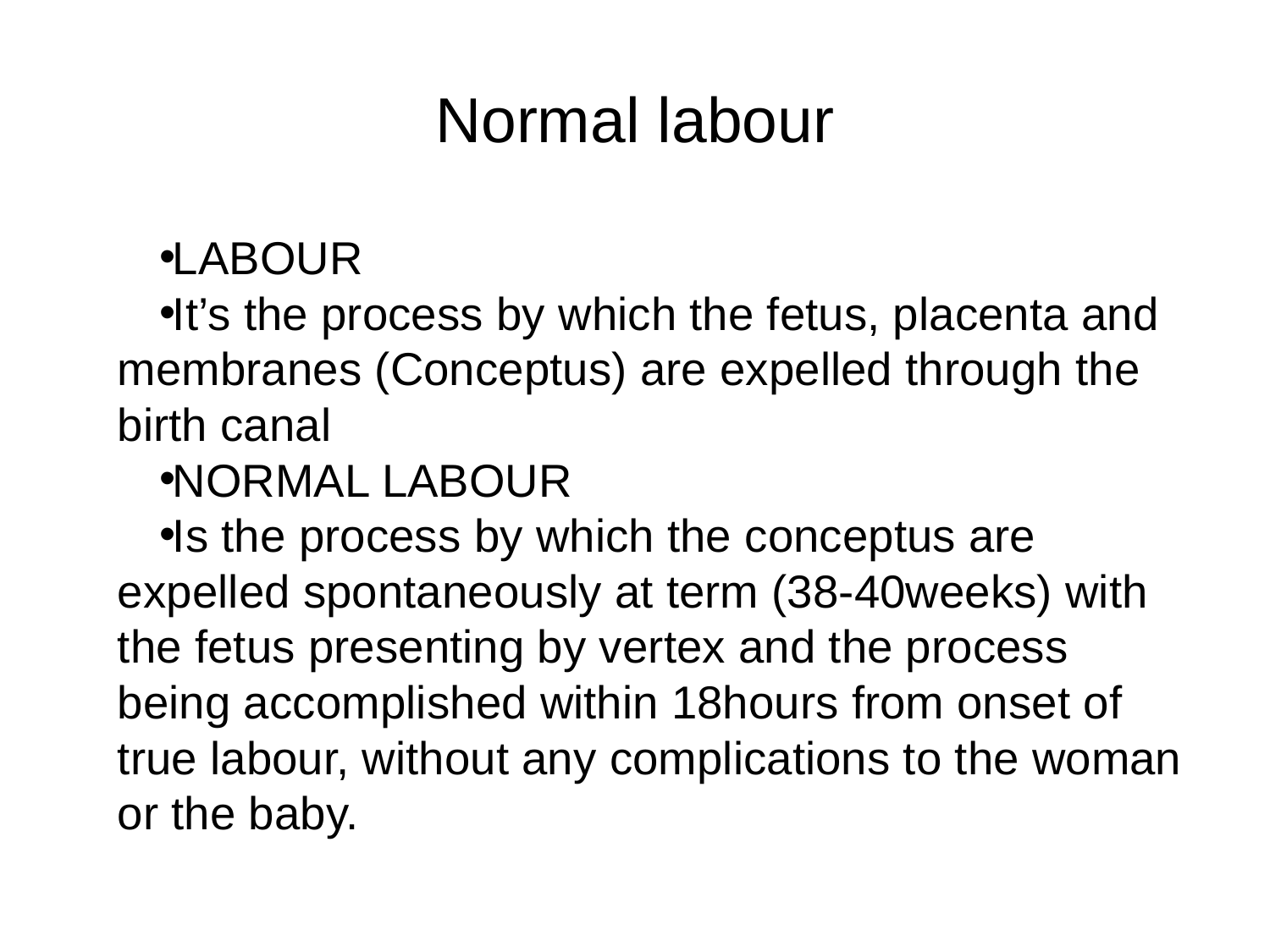

# Normal labour
LABOUR
It’s the process by which the fetus, placenta and membranes (Conceptus) are expelled through the birth canal
NORMAL LABOUR
Is the process by which the conceptus are expelled spontaneously at term (38-40weeks) with the fetus presenting by vertex and the process being accomplished within 18hours from onset of true labour, without any complications to the woman or the baby.